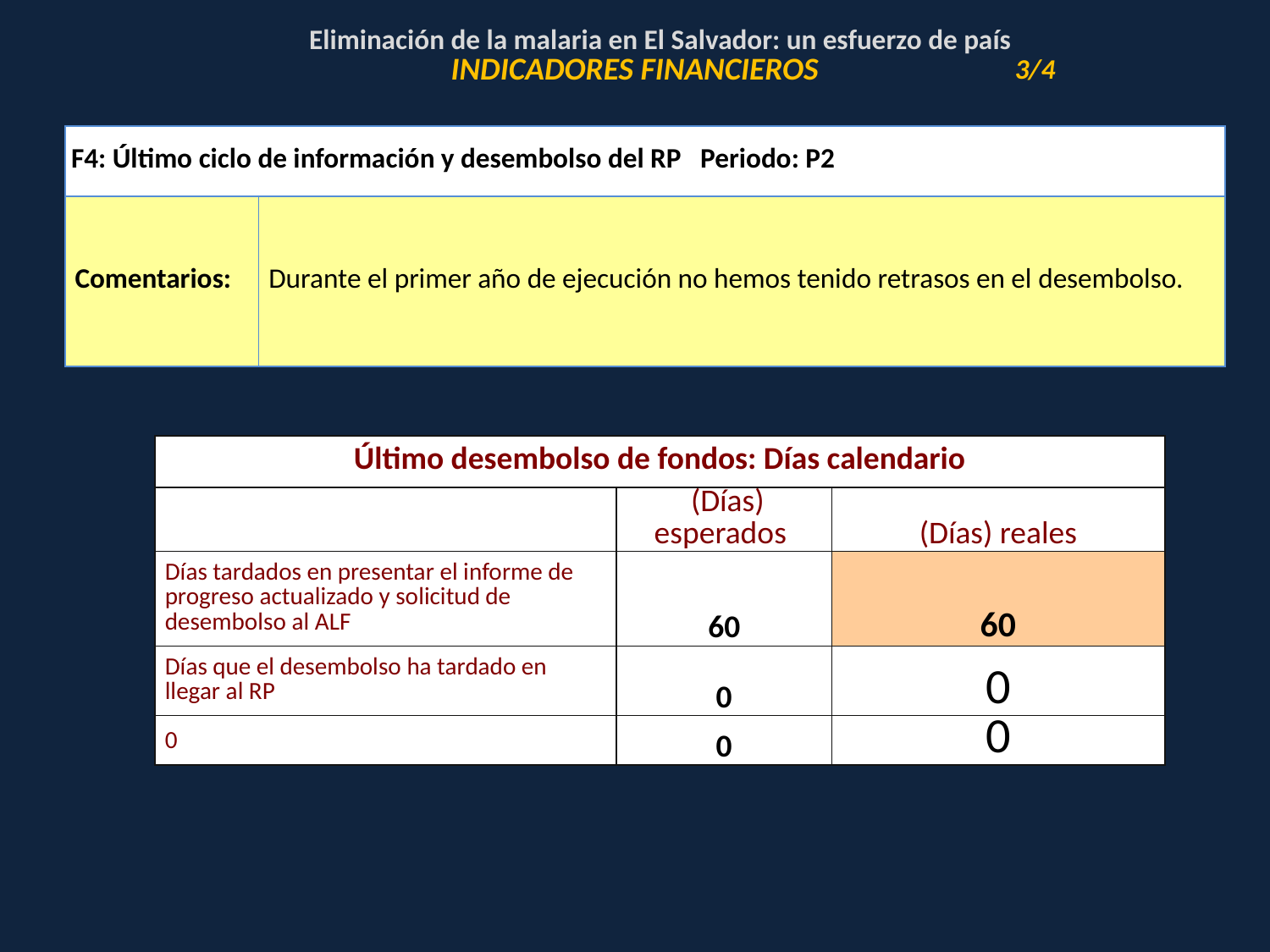

| Eliminación de la malaria en El Salvador: un esfuerzo de país |  |  |
| --- | --- | --- |
|  | INDICADORES FINANCIEROS | 3/4 |
| F4: Último ciclo de información y desembolso del RP Periodo: P2 |  |
| --- | --- |
| Comentarios: | Durante el primer año de ejecución no hemos tenido retrasos en el desembolso. |
| Último desembolso de fondos: Días calendario |  |  |
| --- | --- | --- |
|  | (Días) esperados | (Días) reales |
| Días tardados en presentar el informe de progreso actualizado y solicitud de desembolso al ALF | 60 | 60 |
| Días que el desembolso ha tardado en llegar al RP | 0 | 0 |
| 0 | 0 | 0 |